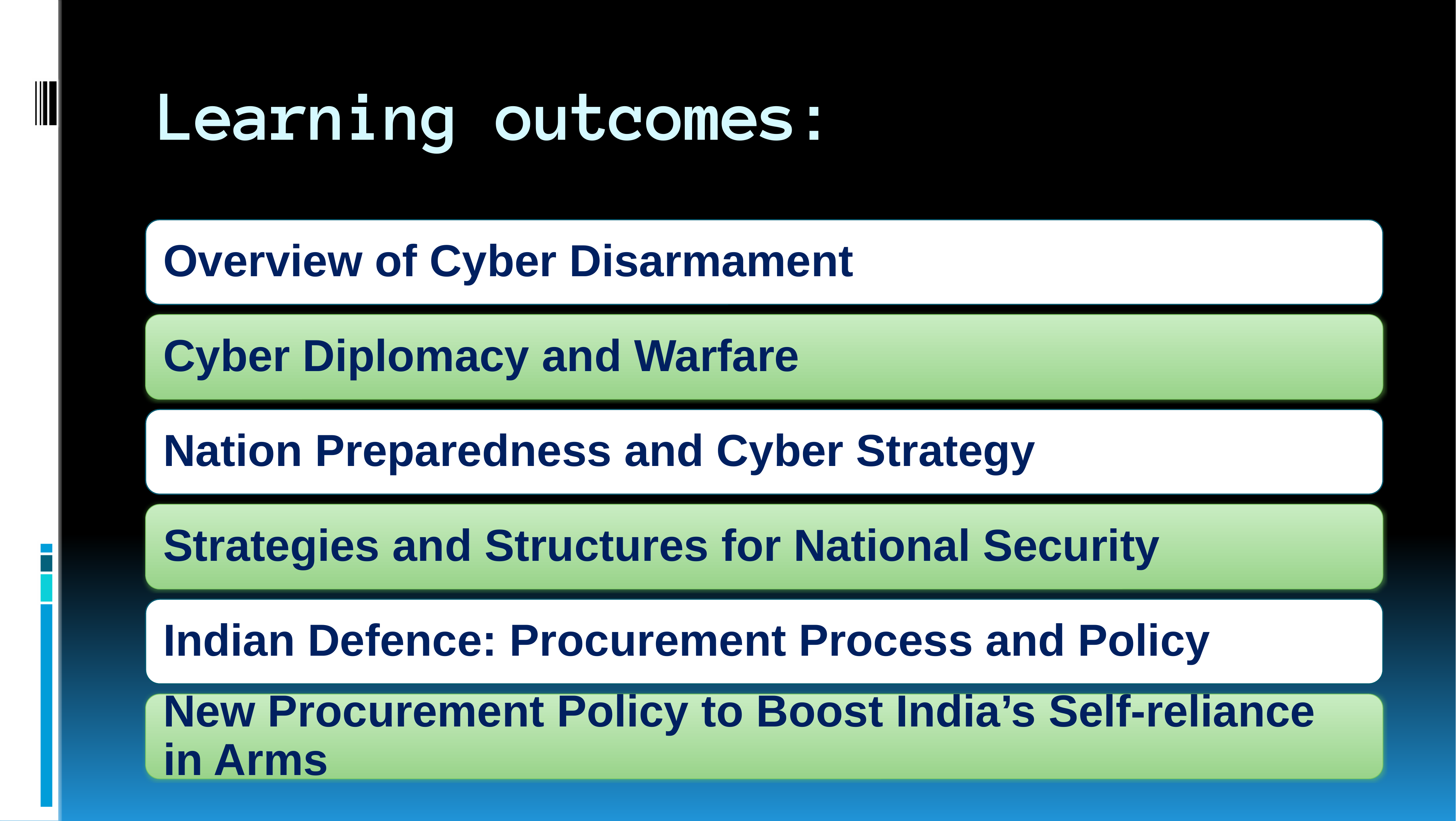

# Learning outcomes:
Overview of Cyber Disarmament
Cyber Diplomacy and Warfare
Nation Preparedness and Cyber Strategy
Strategies and Structures for National Security
Indian Defence: Procurement Process and Policy
New Procurement Policy to Boost India’s Self-reliance in Arms